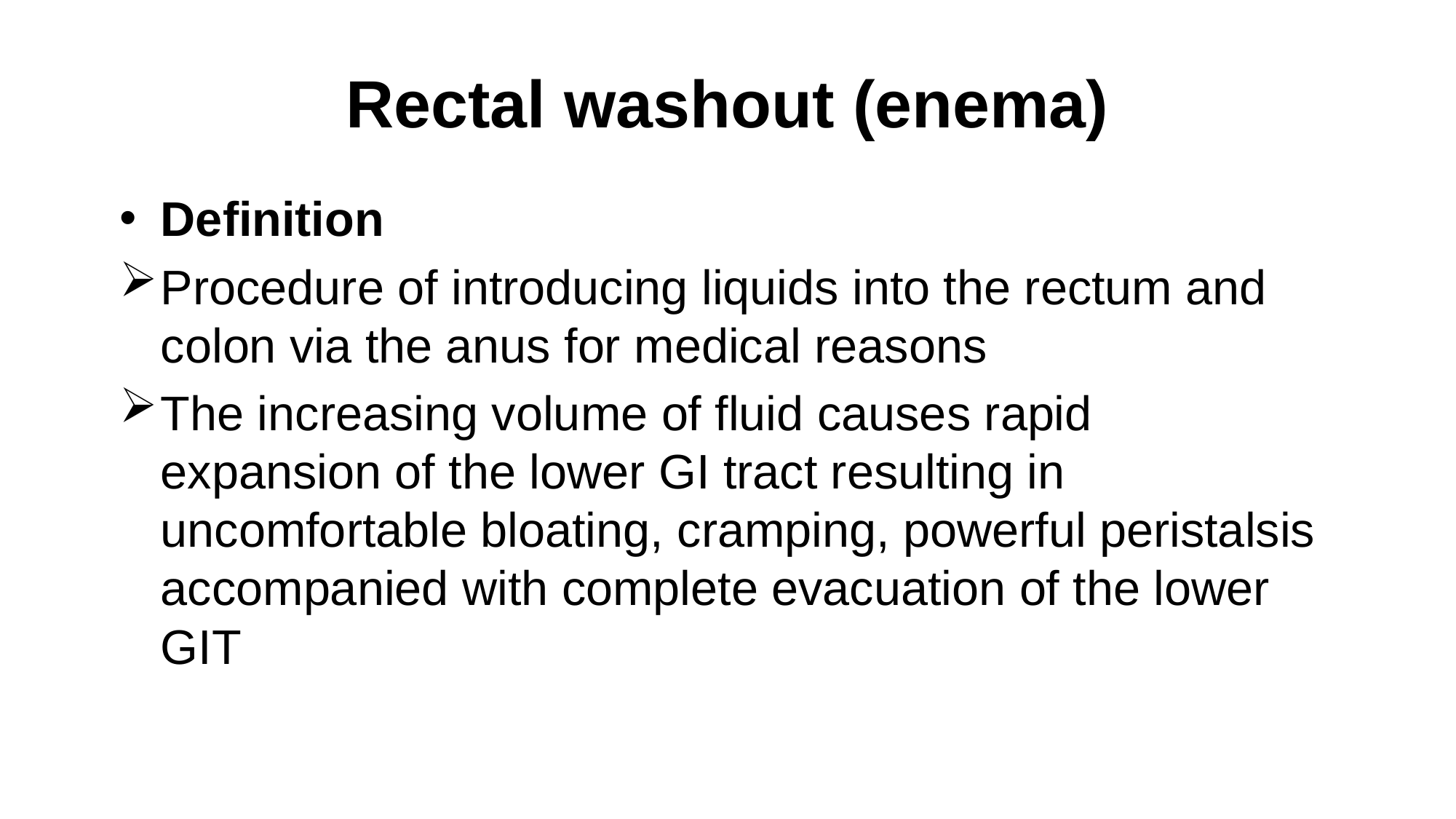

# Rectal washout (enema)
Definition
Procedure of introducing liquids into the rectum and colon via the anus for medical reasons
The increasing volume of fluid causes rapid expansion of the lower GI tract resulting in uncomfortable bloating, cramping, powerful peristalsis accompanied with complete evacuation of the lower GIT